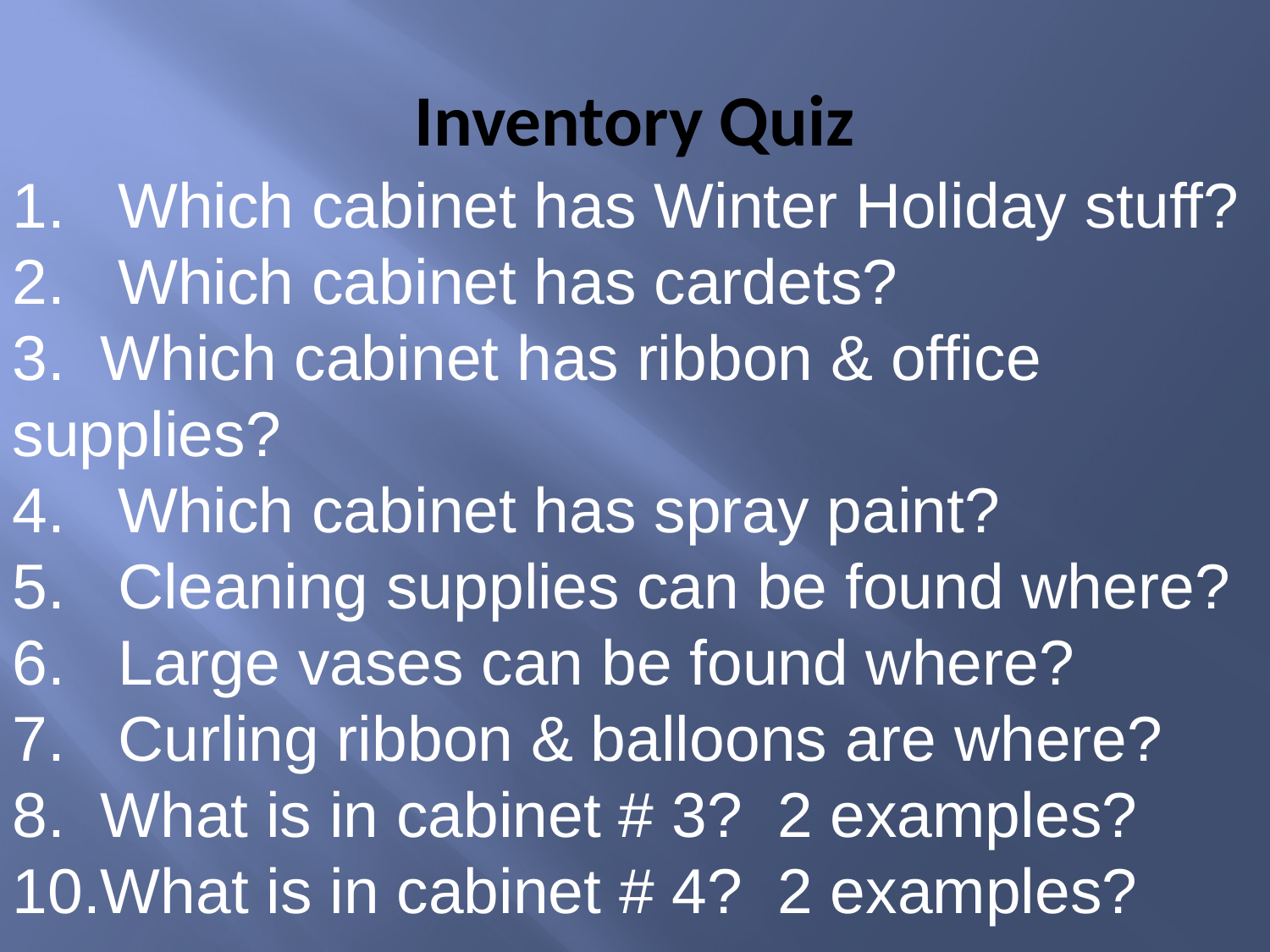

# Inventory Quiz
1.   Which cabinet has Winter Holiday stuff?
2.   Which cabinet has cardets?
3.  Which cabinet has ribbon & office supplies?
4.   Which cabinet has spray paint?
5.   Cleaning supplies can be found where?
6.   Large vases can be found where?
7.   Curling ribbon & balloons are where?
8.  What is in cabinet # 3?  2 examples?
What is in cabinet # 4?  2 examples?